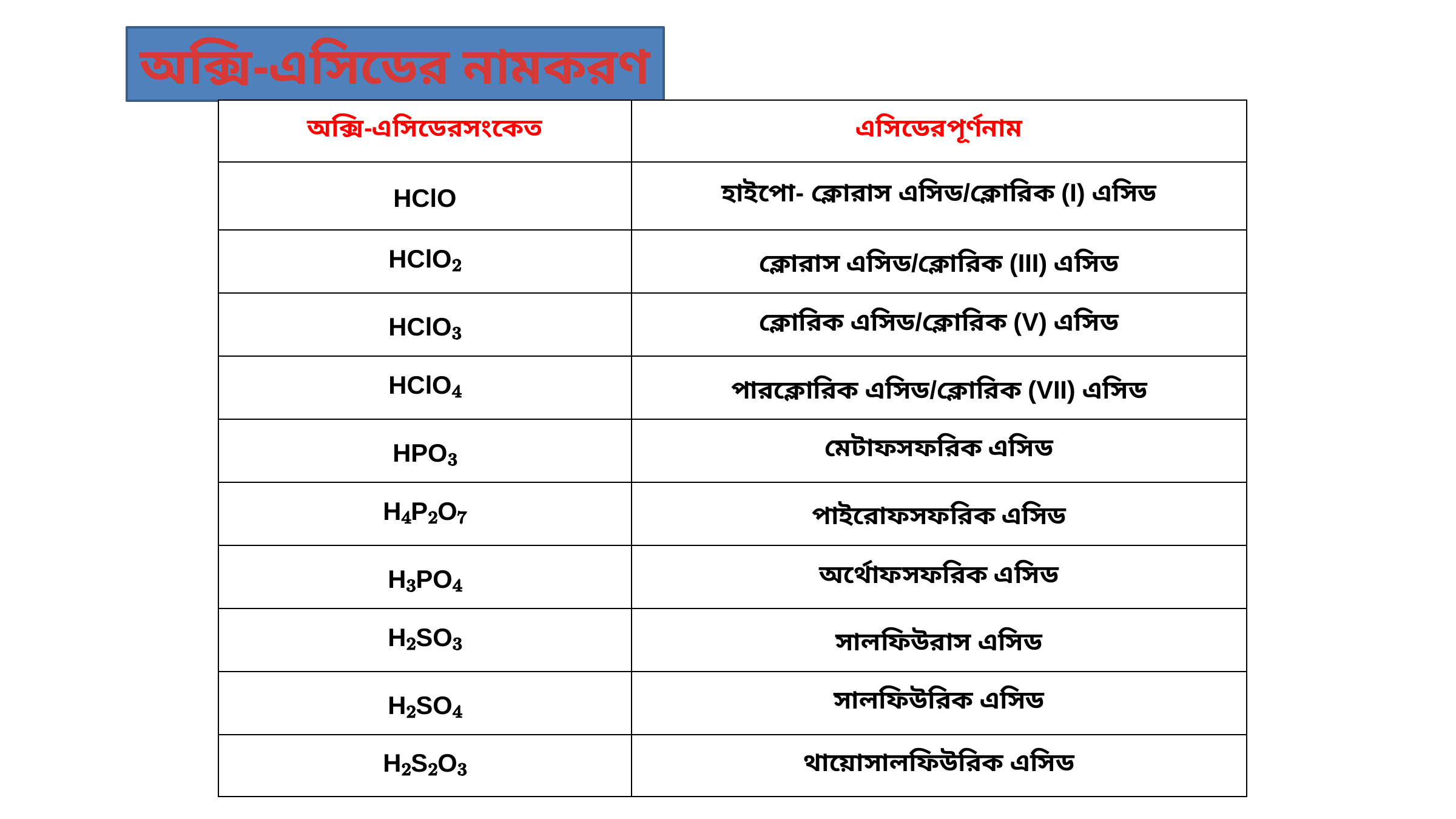

অক্সি-এসিডের নামকরণ
| অক্সি-এসিডেরসংকেত | এসিডেরপূর্ণনাম |
| --- | --- |
| HClO | হাইপো- ক্লোরাস এসিড/ক্লোরিক (I) এসিড |
| HClO₂ | ক্লোরাস এসিড/ক্লোরিক (III) এসিড |
| HClO₃ | ক্লোরিক এসিড/ক্লোরিক (V) এসিড |
| HClO₄ | পারক্লোরিক এসিড/ক্লোরিক (VII) এসিড |
| HPO₃ | মেটাফসফরিক এসিড |
| H₄P₂O₇ | পাইরোফসফরিক এসিড |
| H₃PO₄ | অর্থোফসফরিক এসিড |
| H₂SO₃ | সালফিউরাস এসিড |
| H₂SO₄ | সালফিউরিক এসিড |
| H₂S₂O₃ | থায়োসালফিউরিক এসিড |